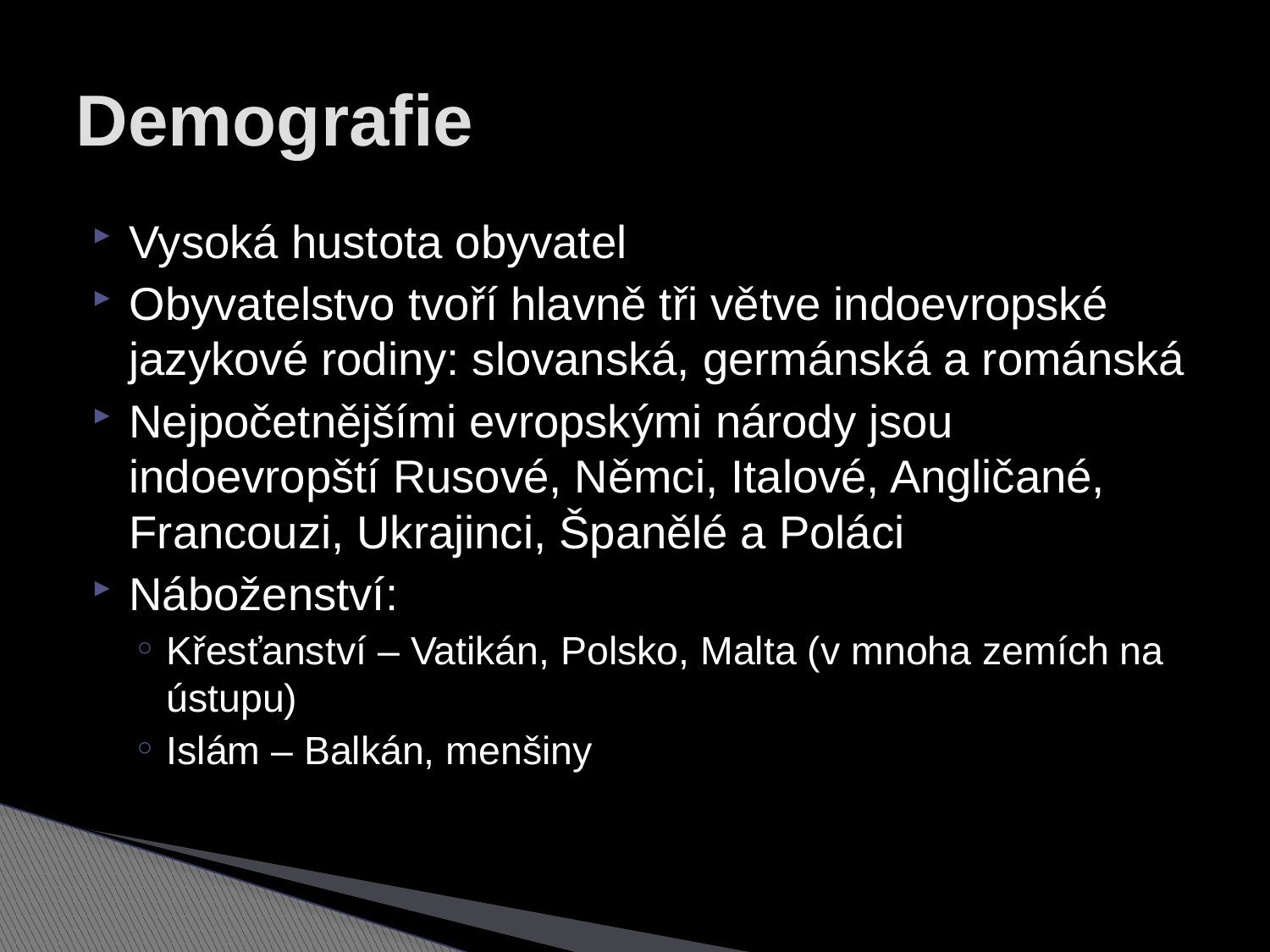

# Demografie
Vysoká hustota obyvatel
Obyvatelstvo tvoří hlavně tři větve indoevropské jazykové rodiny: slovanská, germánská a románská
Nejpočetnějšími evropskými národy jsou indoevropští Rusové, Němci, Italové, Angličané, Francouzi, Ukrajinci, Španělé a Poláci
Náboženství:
Křesťanství – Vatikán, Polsko, Malta (v mnoha zemích na ústupu)
Islám – Balkán, menšiny